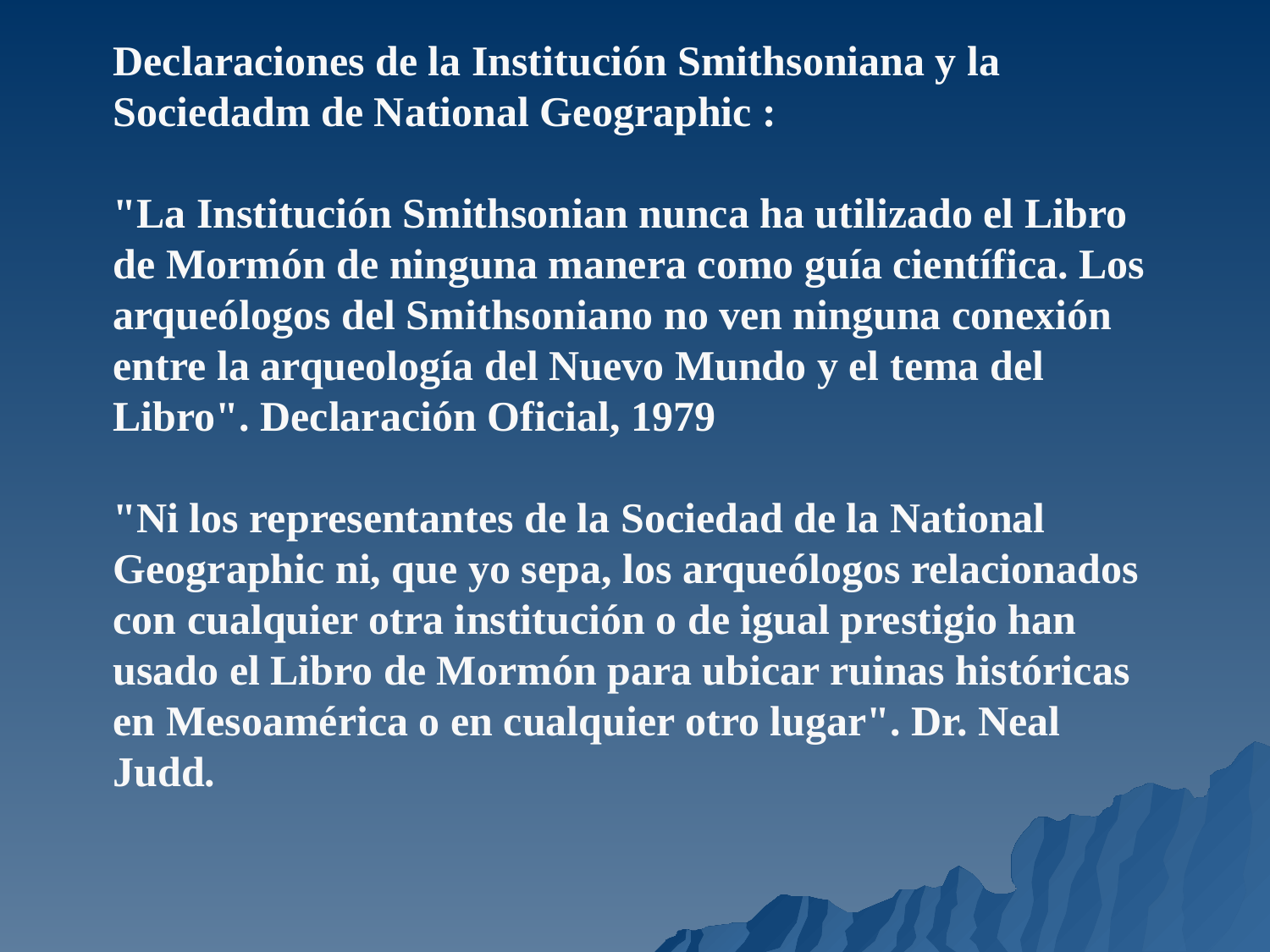

Declaraciones de la Institución Smithsoniana y la Sociedadm de National Geographic :

"La Institución Smithsonian nunca ha utilizado el Libro de Mormón de ninguna manera como guía científica. Los arqueólogos del Smithsoniano no ven ninguna conexión entre la arqueología del Nuevo Mundo y el tema del Libro". Declaración Oficial, 1979

"Ni los representantes de la Sociedad de la National Geographic ni, que yo sepa, los arqueólogos relacionados con cualquier otra institución o de igual prestigio han usado el Libro de Mormón para ubicar ruinas históricas en Mesoamérica o en cualquier otro lugar". Dr. Neal Judd.